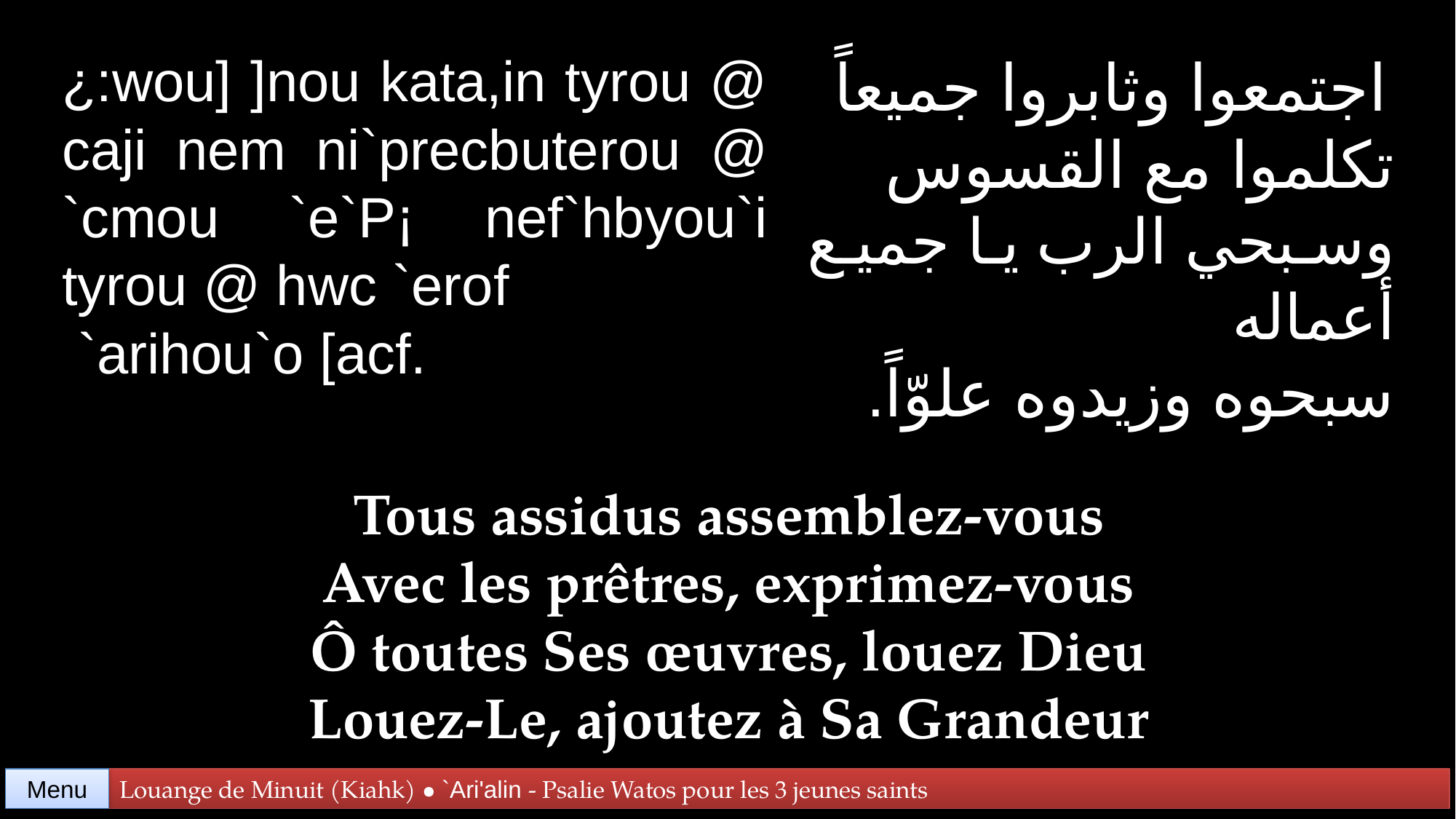

¿:wou] ]nou kata,in tyrou @ caji nem ni`precbuterou @ `cmou `e`P¡ nef`hbyou`i tyrou @ hwc `erof
 `arihou`o [acf.
اجتمعوا وثابروا جميعاً
تكلموا مع القسوس
وسبحي الرب يا جميع أعماله
سبحوه وزيدوه علوّاً.
Tous assidus assemblez-vous
Avec les prêtres, exprimez-vous
Ô toutes Ses œuvres, louez Dieu
Louez-Le, ajoutez à Sa Grandeur
Menu
Louange de Minuit (Kiahk) • `Ari'alin - Psalie Watos pour les 3 jeunes saints